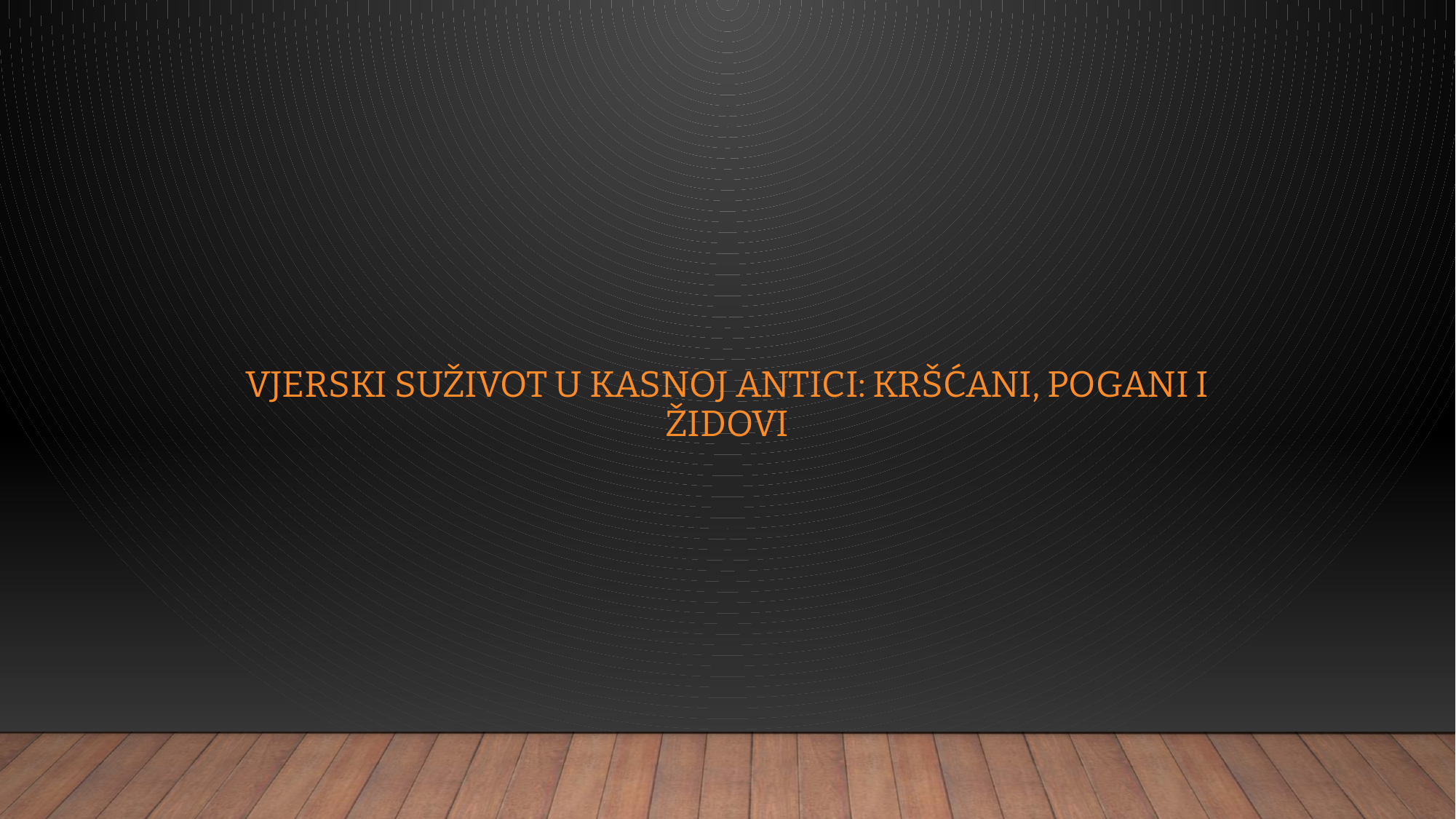

# Vjerski suživot u kasnoj antici: kršćani, pogani i židovi